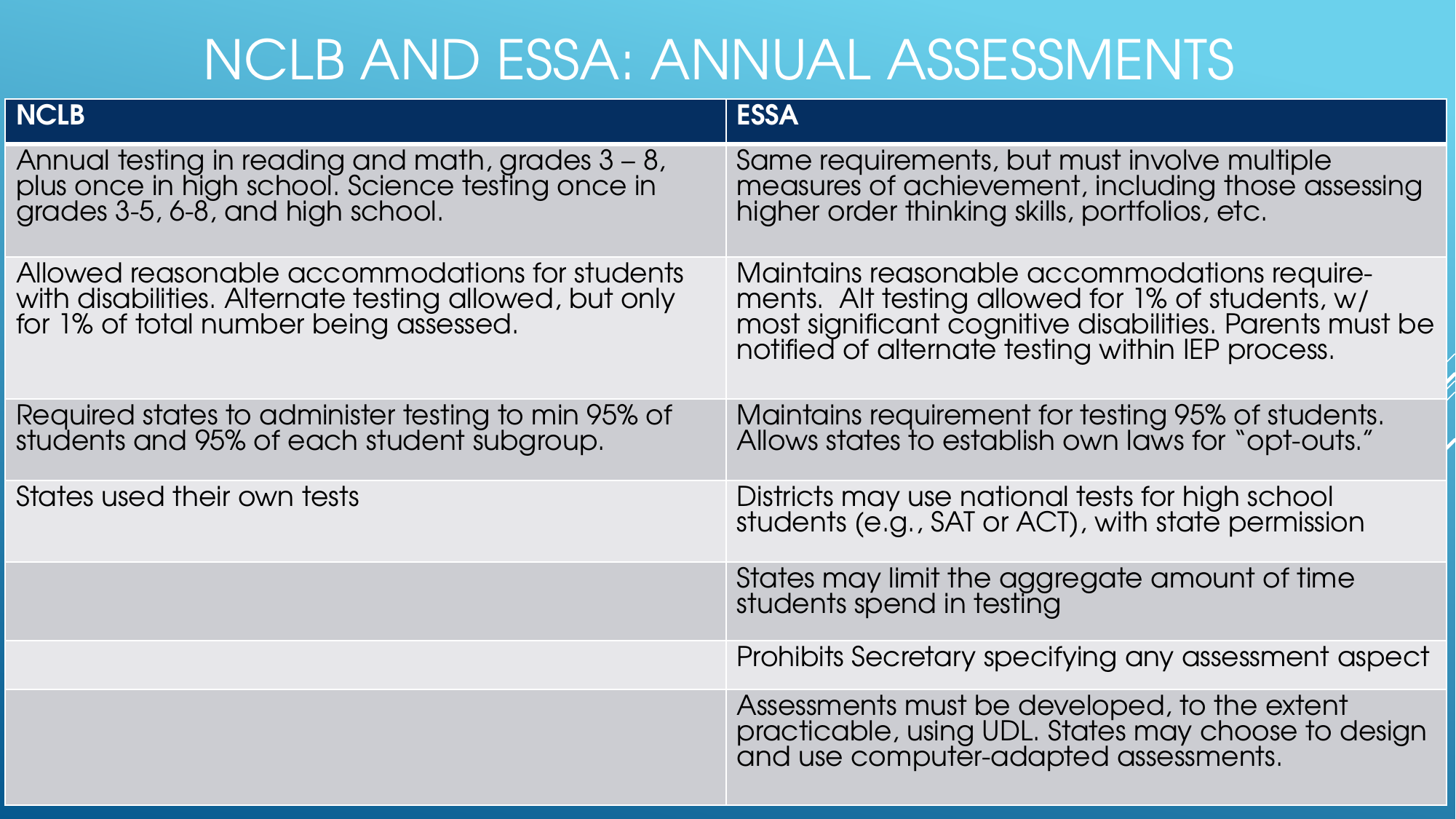

# NCLB and ESSA: Annual Assessments
| NCLB | ESSA |
| --- | --- |
| Annual testing in reading and math, grades 3 – 8, plus once in high school. Science testing once in grades 3-5, 6-8, and high school. | Same requirements, but must involve multiple measures of achievement, including those assessing higher order thinking skills, portfolios, etc. |
| Allowed reasonable accommodations for students with disabilities. Alternate testing allowed, but only for 1% of total number being assessed. | Maintains reasonable accommodations require-ments. Alt testing allowed for 1% of students, w/ most significant cognitive disabilities. Parents must be notified of alternate testing within IEP process. |
| Required states to administer testing to min 95% of students and 95% of each student subgroup. | Maintains requirement for testing 95% of students. Allows states to establish own laws for “opt-outs.” |
| States used their own tests | Districts may use national tests for high school students (e.g., SAT or ACT), with state permission |
|  | States may limit the aggregate amount of time students spend in testing |
|  | Prohibits Secretary specifying any assessment aspect |
|  | Assessments must be developed, to the extent practicable, using UDL. States may choose to design and use computer-adapted assessments. |